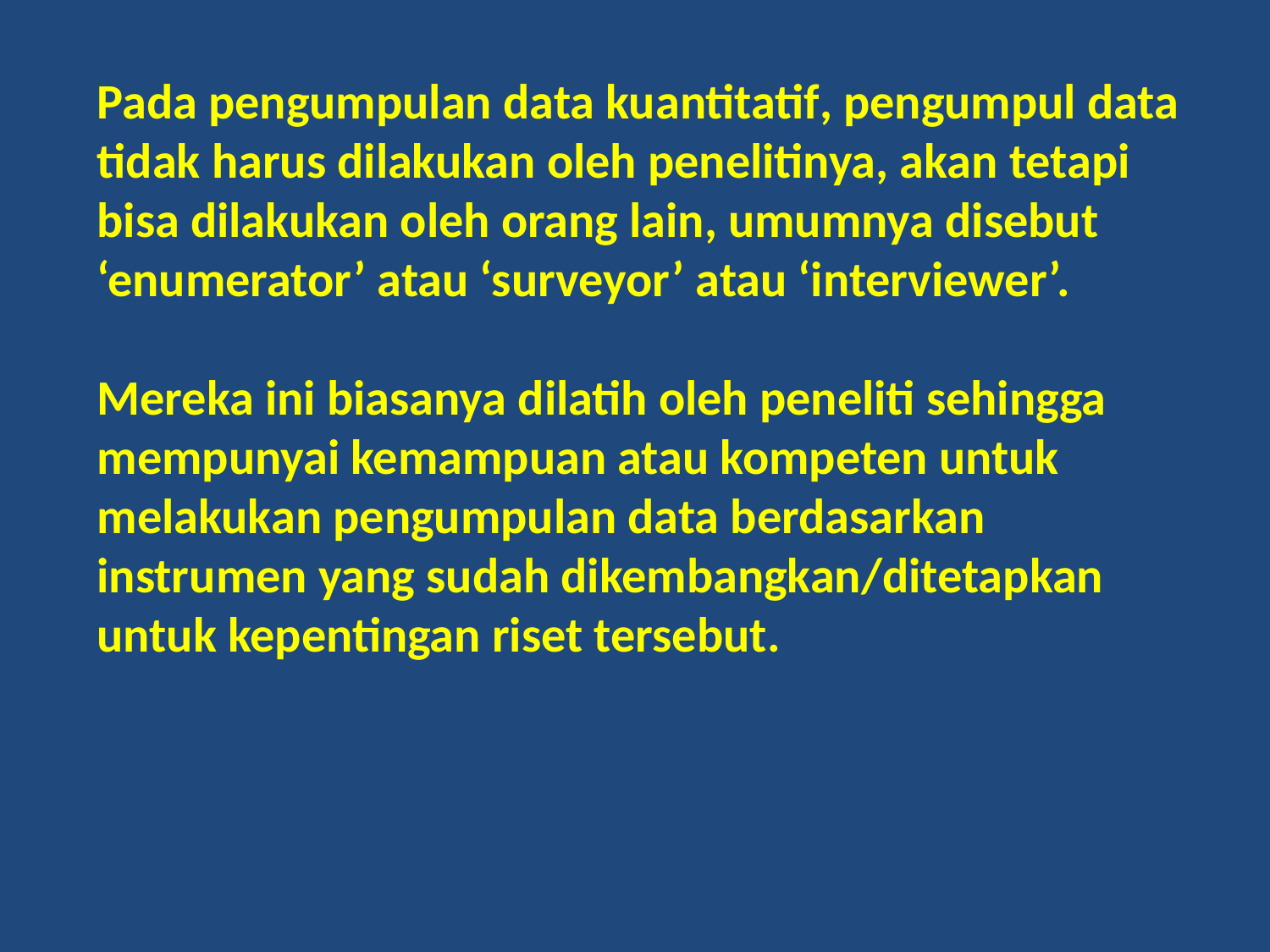

Pada pengumpulan data kuantitatif, pengumpul data tidak harus dilakukan oleh penelitinya, akan tetapi bisa dilakukan oleh orang lain, umumnya disebut ‘enumerator’ atau ‘surveyor’ atau ‘interviewer’.

Mereka ini biasanya dilatih oleh peneliti sehingga mempunyai kemampuan atau kompeten untuk melakukan pengumpulan data berdasarkan instrumen yang sudah dikembangkan/ditetapkan untuk kepentingan riset tersebut.